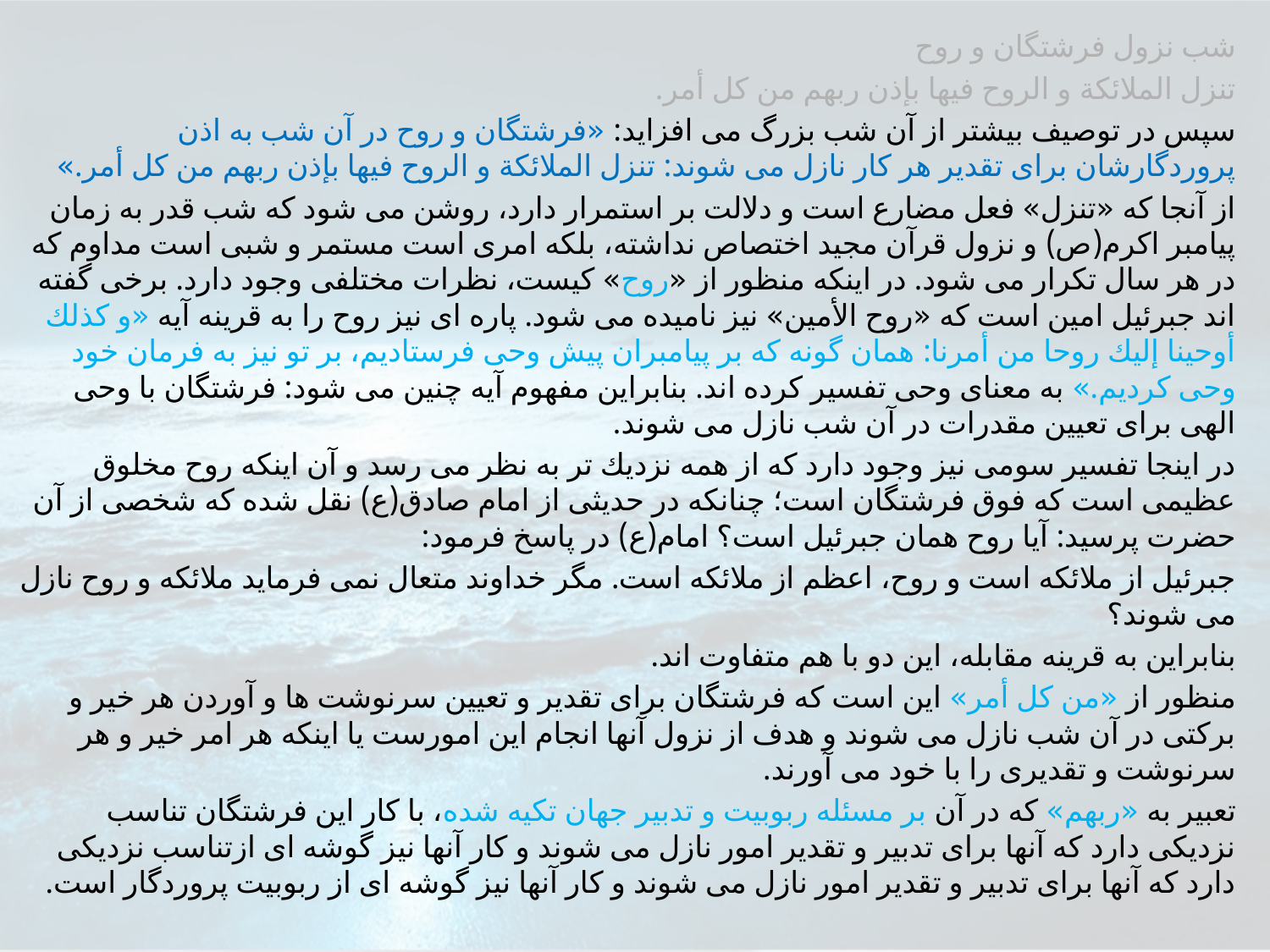

شب نزول فرشتگان و روح
تنزل الملائكة و الروح فيها بإذن ربهم من كل أمر.
سپس در توصيف بيشتر از آن شب بزرگ مى افزايد: «فرشتگان و روح در آن شب به اذن پروردگارشان براى تقدير هر كار نازل مى شوند: تنزل الملائكة و الروح فيها بإذن ربهم من كل أمر.»
از آنجا كه «تنزل» فعل مضارع است و دلالت بر استمرار دارد، روشن مى شود كه شب قدر به زمان پيامبر اكرم(ص) و نزول قرآن مجيد اختصاص نداشته، بلكه امرى است مستمر و شبى است مداوم كه در هر سال تكرار مى شود. در اينكه منظور از «روح» كيست، نظرات مختلفى وجود دارد. برخى گفته اند جبرئيل امين است كه «روح الأمين» نيز ناميده مى شود. پاره اى نيز روح را به قرينه آيه «و كذلك أوحينا إليك روحا من أمرنا: همان گونه كه بر پيامبران پيش وحى فرستاديم، بر تو نيز به فرمان خود وحى كرديم.» به معناى وحى تفسير كرده اند. بنابراين مفهوم آيه چنين مى شود: فرشتگان با وحى الهى براى تعيين مقدرات در آن شب نازل مى شوند.
در اينجا تفسير سومى نيز وجود دارد كه از همه نزديك تر به نظر مى رسد و آن اينكه روح مخلوق عظيمى است كه فوق فرشتگان است؛ چنانكه در حديثى از امام صادق(ع) نقل شده كه شخصى از آن حضرت پرسيد: آيا روح همان جبرئيل است؟ امام(ع) در پاسخ فرمود:
جبرئيل از ملائكه است و روح، اعظم از ملائكه است. مگر خداوند متعال نمى فرمايد ملائكه و روح نازل مى شوند؟
بنابراين به قرينه مقابله، اين دو با هم متفاوت اند.
منظور از «من كل أمر» اين است كه فرشتگان براى تقدير و تعيين سرنوشت ها و آوردن هر خير و بركتى در آن شب نازل مى شوند و هدف از نزول آنها انجام اين امورست يا اينكه هر امر خير و هر سرنوشت و تقديرى را با خود مى آورند.
تعبير به «ربهم» كه در آن بر مسئله ربوبيت و تدبير جهان تكيه شده، با كار اين فرشتگان تناسب نزديكى دارد كه آنها براى تدبير و تقدير امور نازل مى شوند و كار آنها نيز گوشه اى ازتناسب نزديكى دارد كه آنها براى تدبير و تقدير امور نازل مى شوند و كار آنها نيز گوشه اى از ربوبيت پروردگار است.